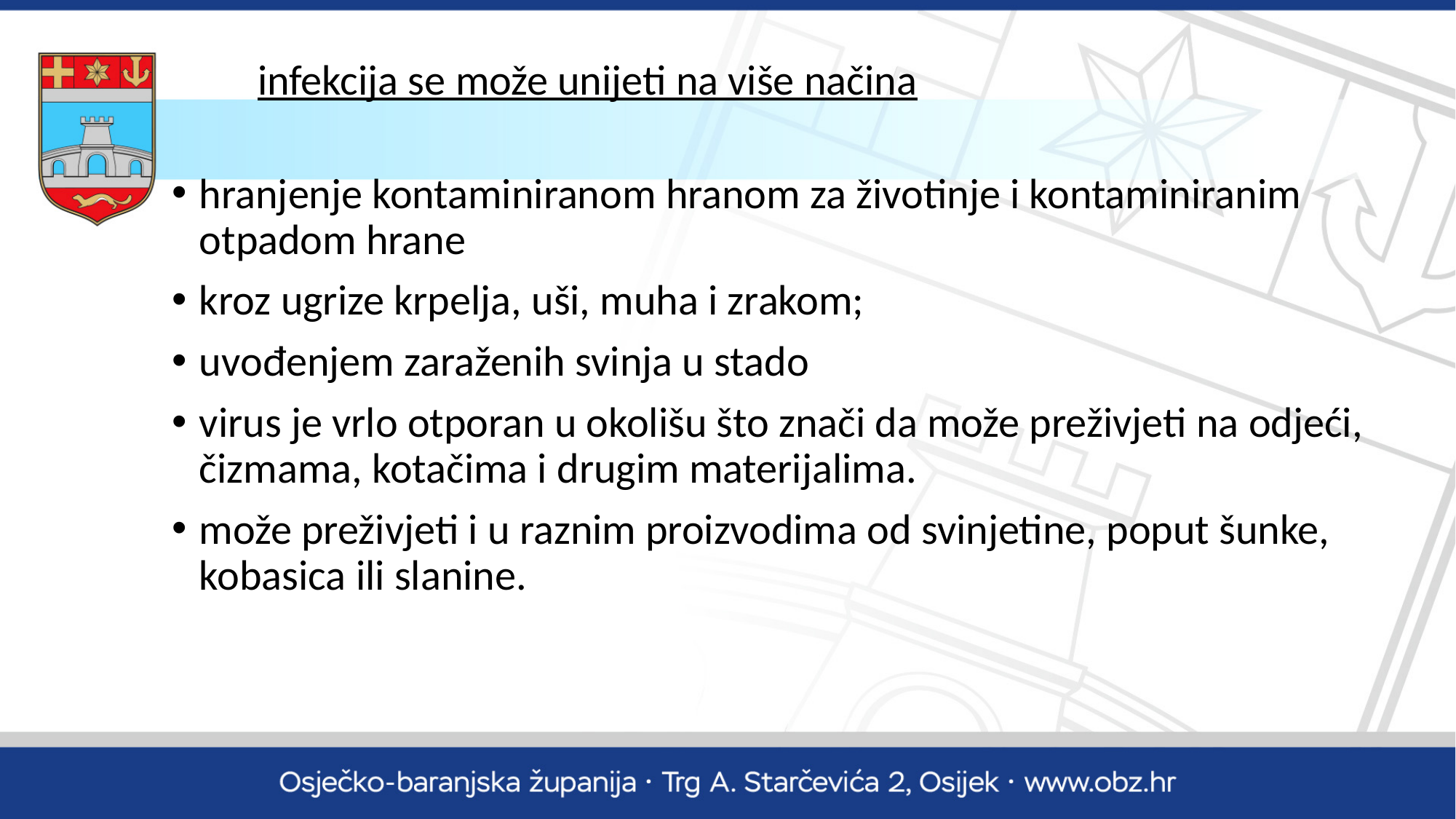

infekcija se može unijeti na više načina
hranjenje kontaminiranom hranom za životinje i kontaminiranim otpadom hrane
kroz ugrize krpelja, uši, muha i zrakom;
uvođenjem zaraženih svinja u stado
virus je vrlo otporan u okolišu što znači da može preživjeti na odjeći, čizmama, kotačima i drugim materijalima.
može preživjeti i u raznim proizvodima od svinjetine, poput šunke, kobasica ili slanine.